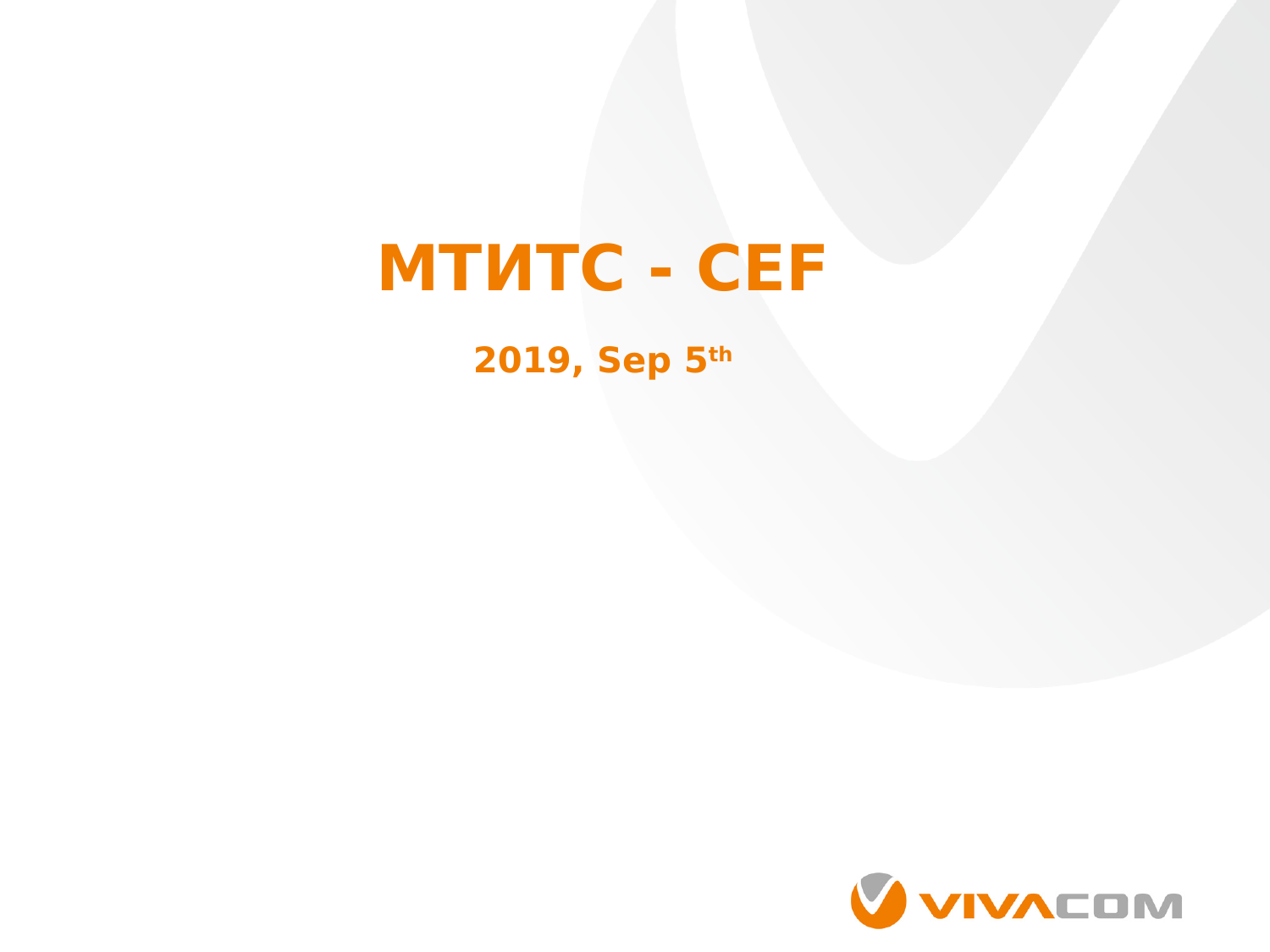

# МТИТС - CEF 2019, Sep 5th